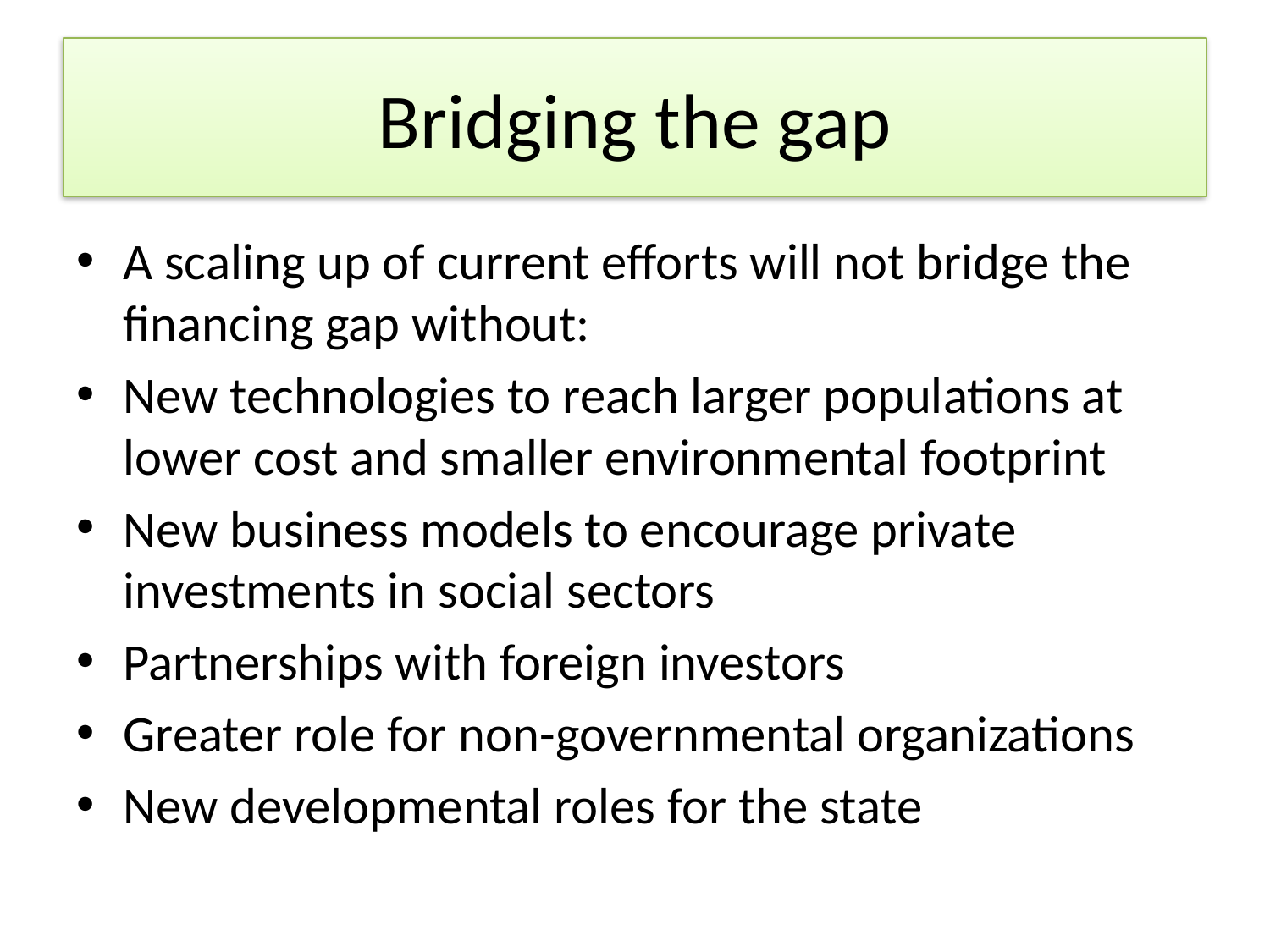

# Bridging the gap
A scaling up of current efforts will not bridge the financing gap without:
New technologies to reach larger populations at lower cost and smaller environmental footprint
New business models to encourage private investments in social sectors
Partnerships with foreign investors
Greater role for non-governmental organizations
New developmental roles for the state